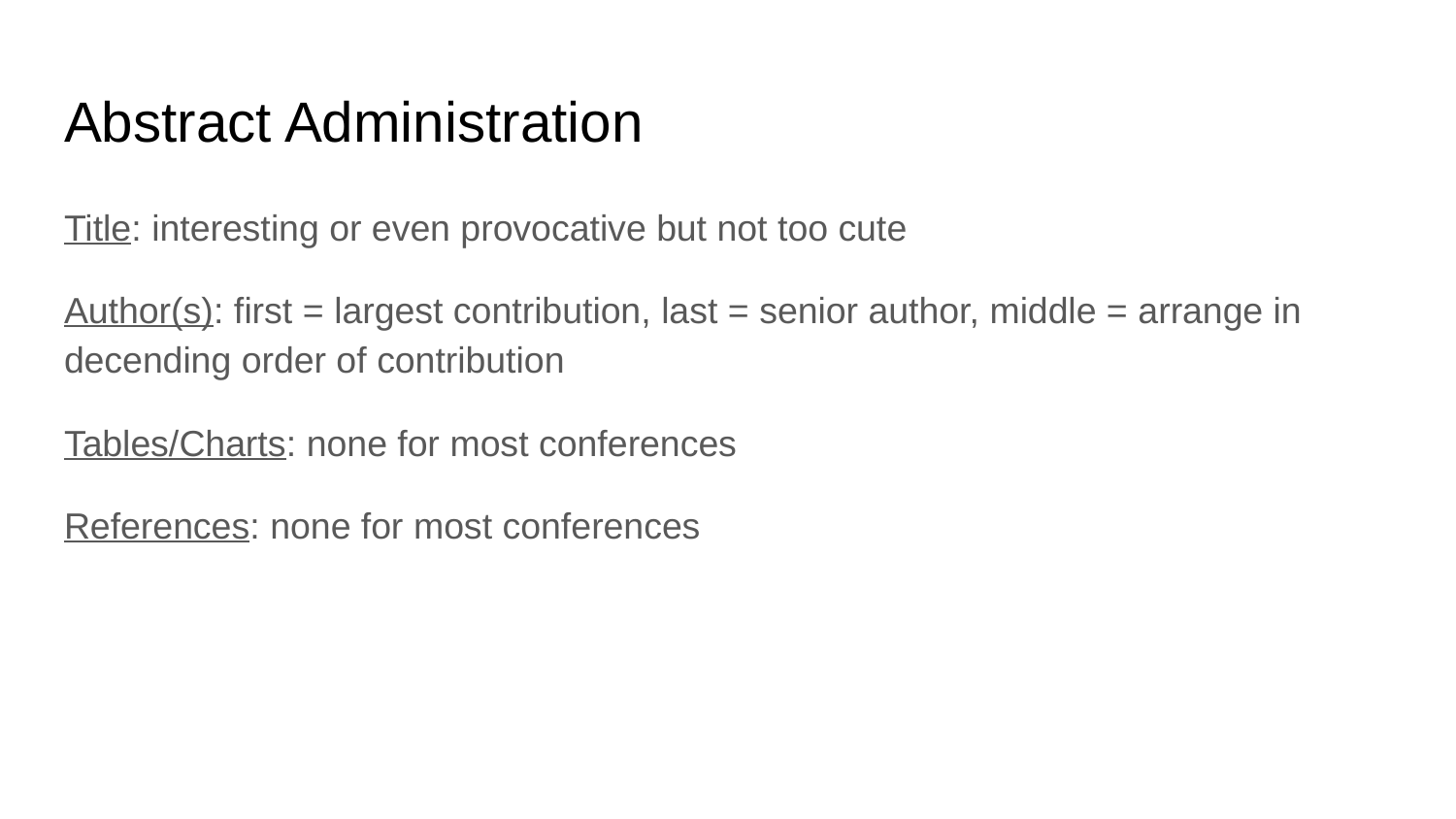

# Abstract Administration
Title: interesting or even provocative but not too cute
Author(s): first = largest contribution, last = senior author, middle = arrange in decending order of contribution
Tables/Charts: none for most conferences
References: none for most conferences